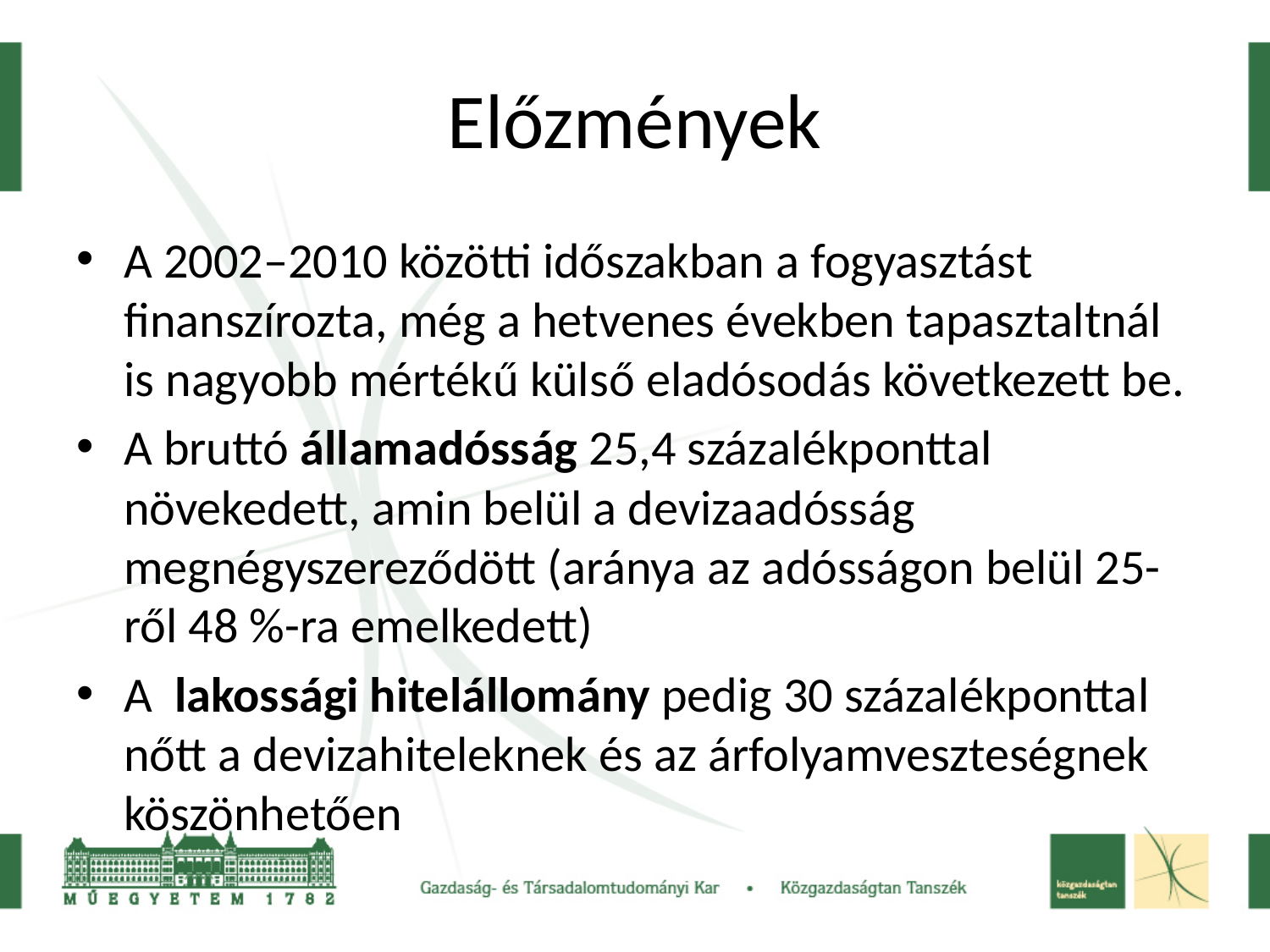

# Előzmények
A 2002–2010 közötti időszakban a fogyasztást finanszírozta, még a hetvenes években tapasztaltnál is nagyobb mértékű külső eladósodás következett be.
A bruttó államadósság 25,4 százalékponttal növekedett, amin belül a devizaadósság megnégyszereződött (aránya az adósságon belül 25-ről 48 %-ra emelkedett)
A  lakossági hitelállomány pedig 30 százalékponttal nőtt a devizahiteleknek és az árfolyamveszteségnek köszönhetően